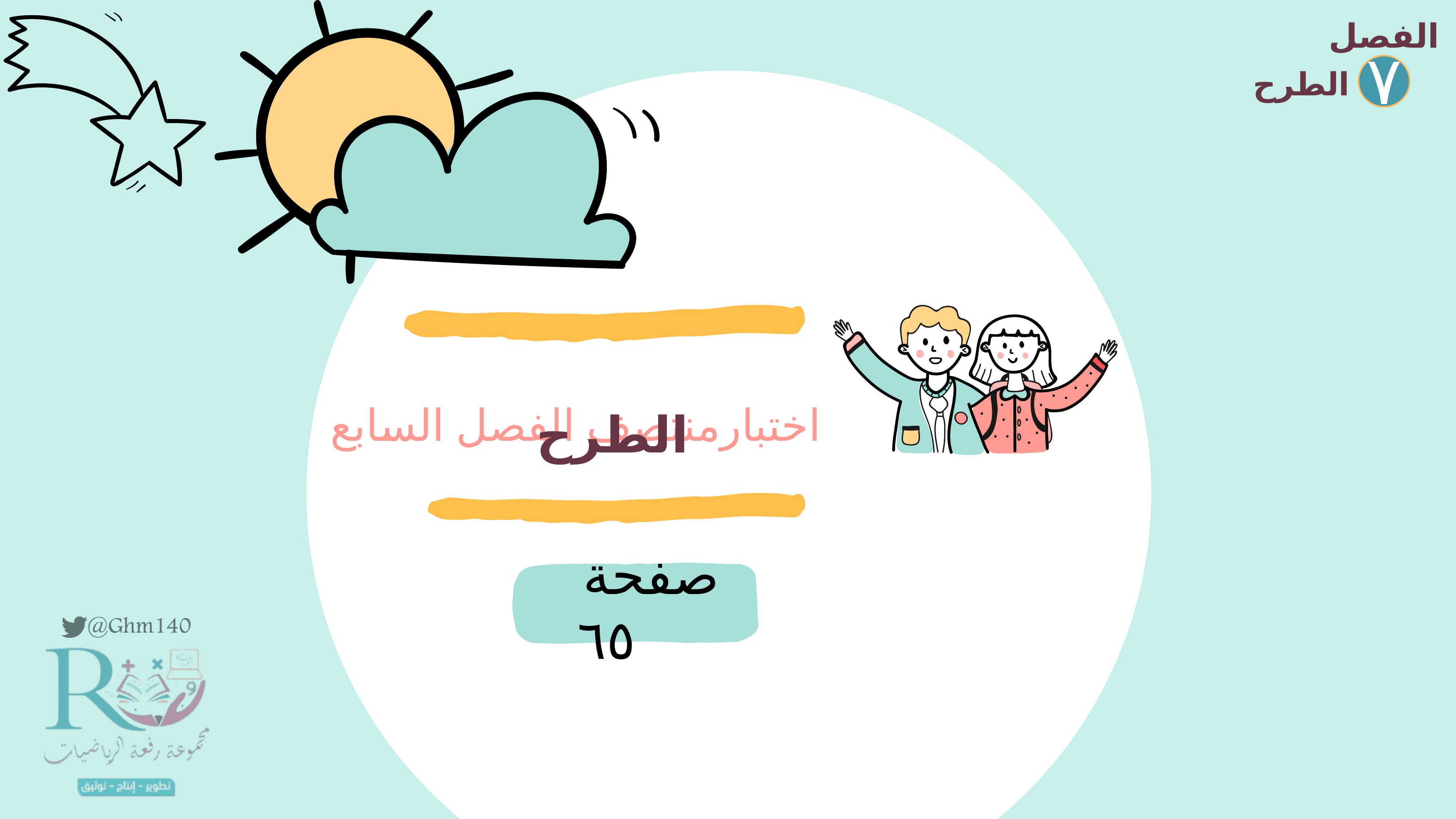

الفصل

الطرح
٧

اختبارمنتصف الفصل السابع
الطرح

صفحة         ٦٥